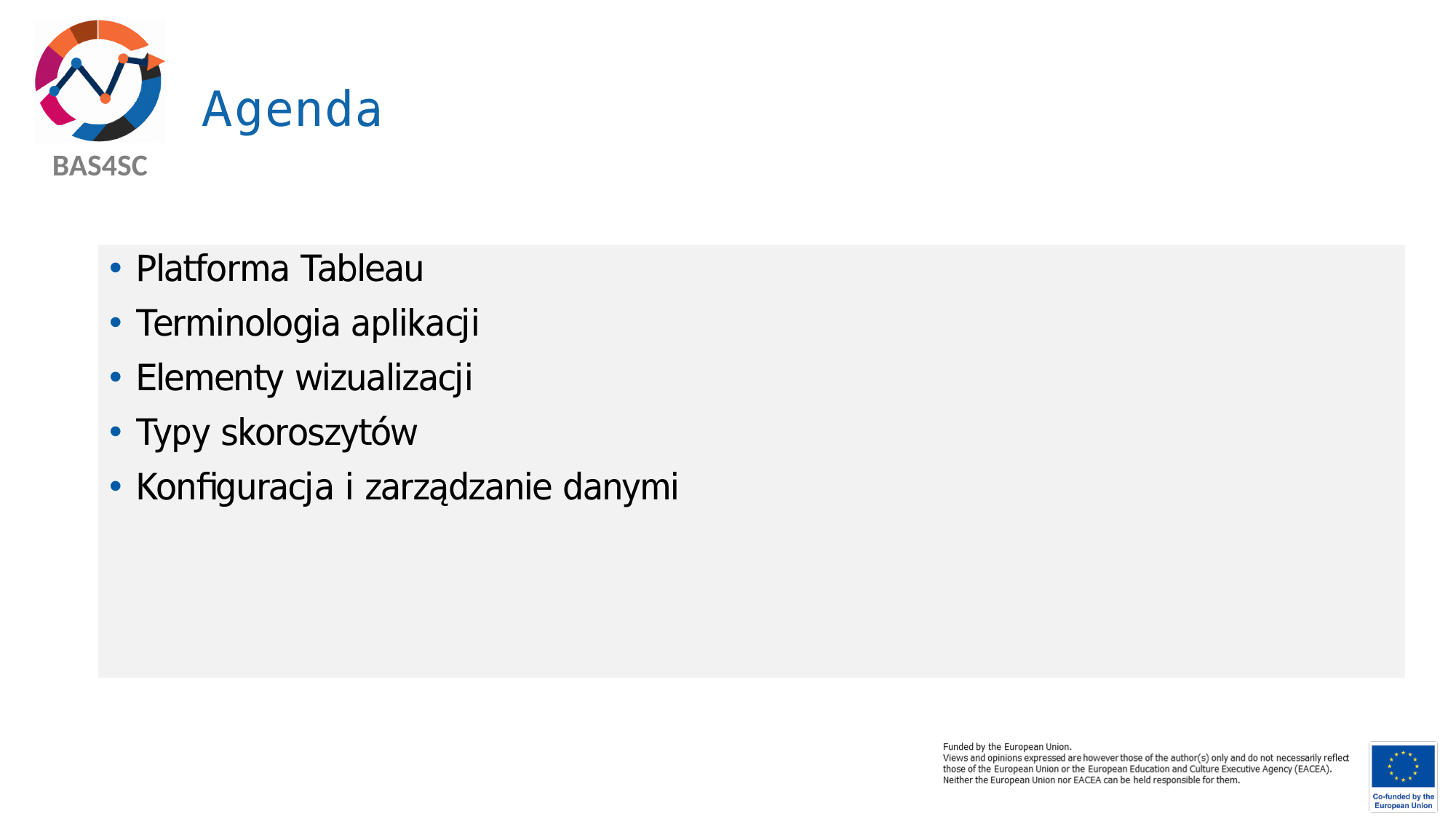

# Agenda
Platforma Tableau
Terminologia aplikacji
Elementy wizualizacji
Typy skoroszytów
Konfiguracja i zarządzanie danymi